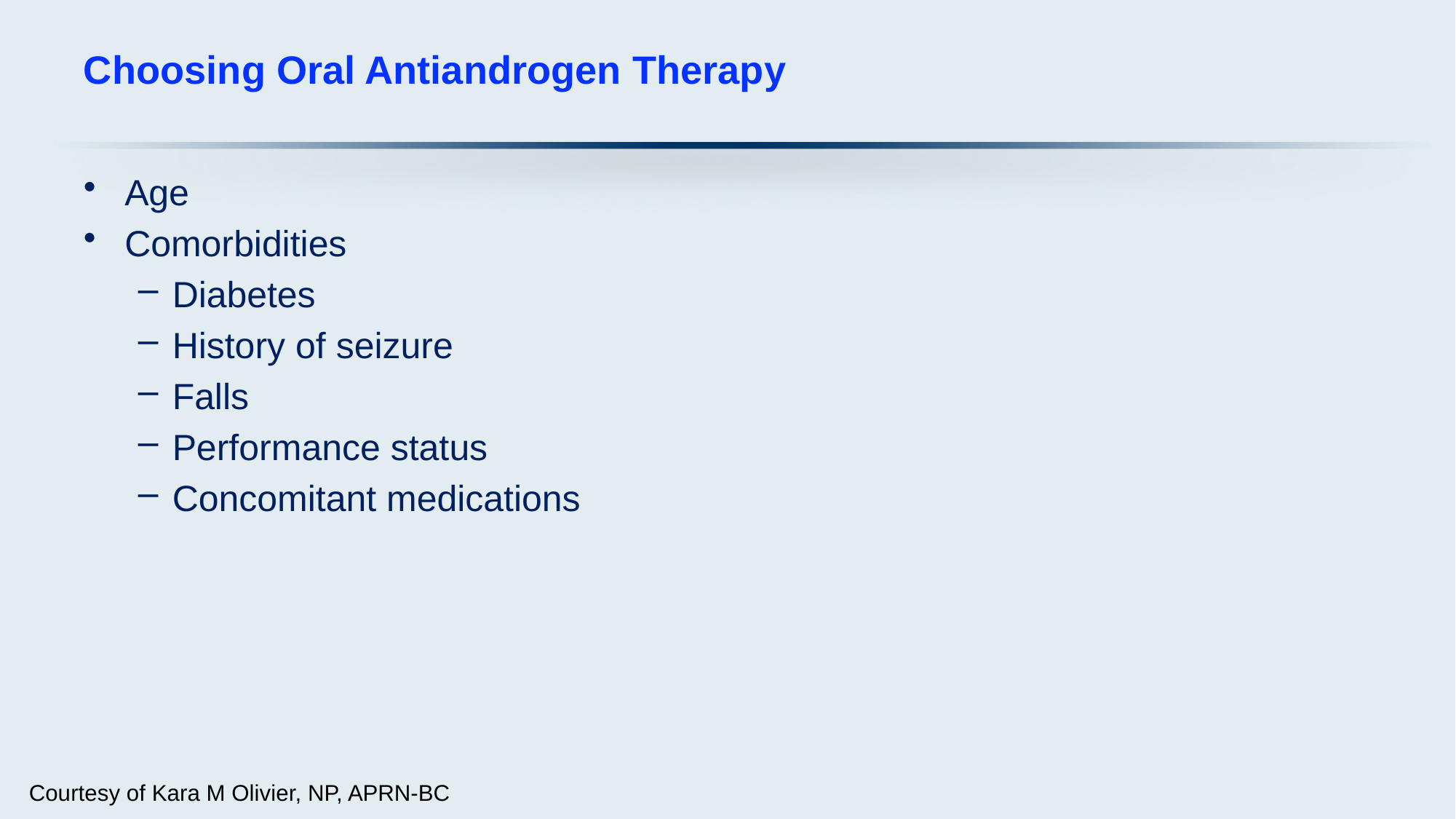

# Choosing Oral Antiandrogen Therapy
Age
Comorbidities
Diabetes
History of seizure
Falls
Performance status
Concomitant medications
Courtesy of Kara M Olivier, NP, APRN-BC